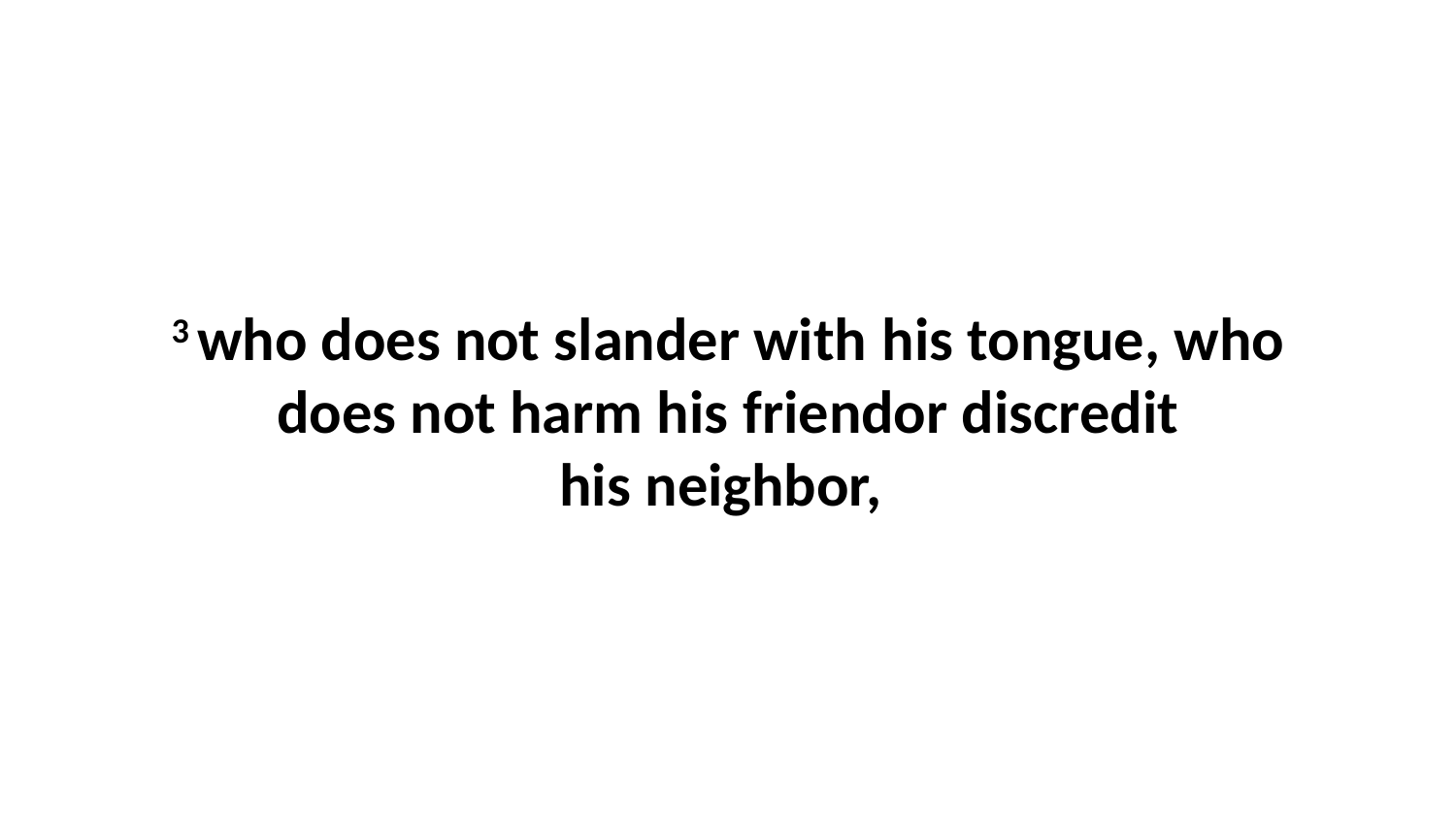

3 who does not slander with his tongue, who does not harm his friendor discredit his neighbor,